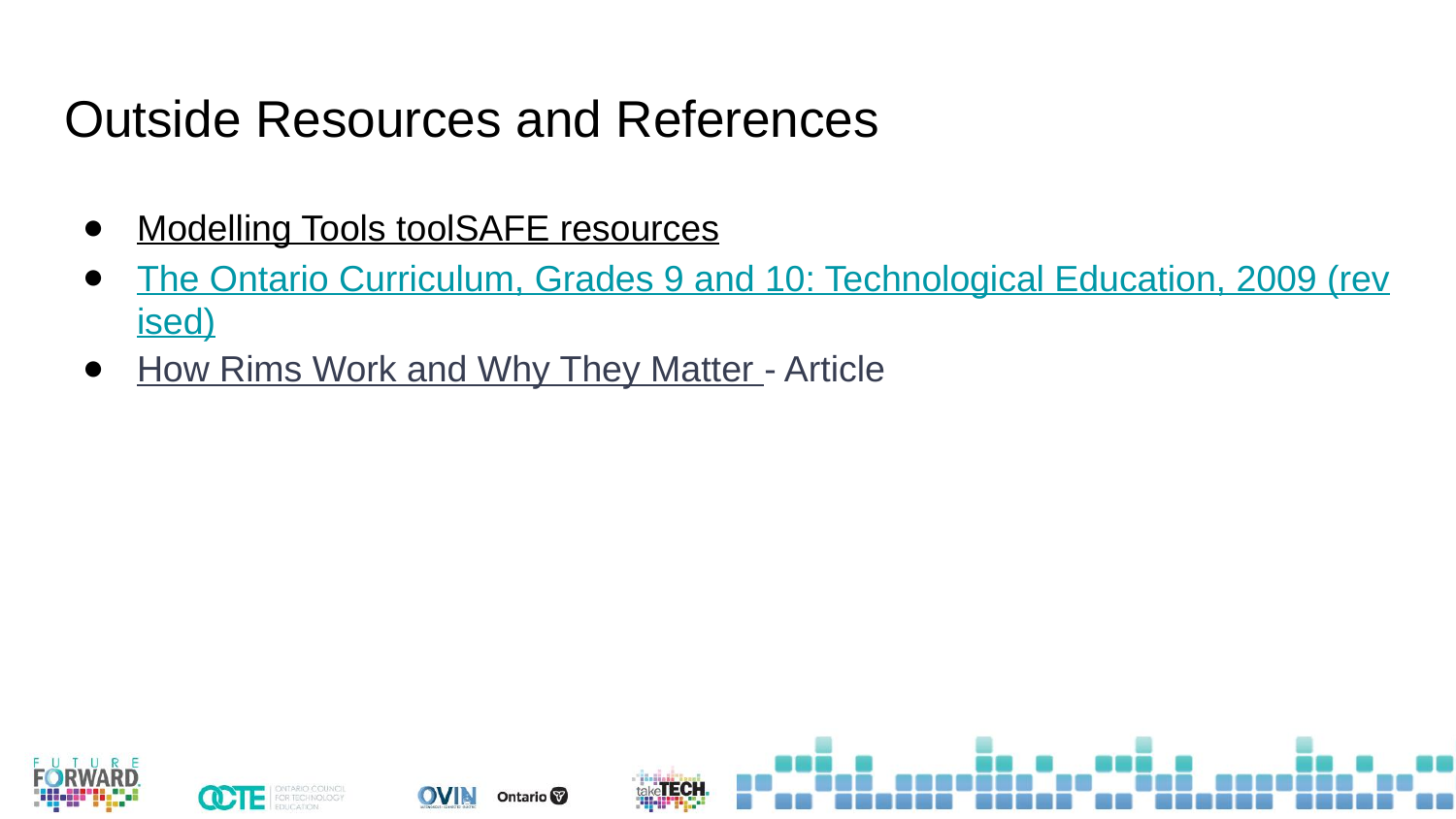

# Outside Resources and References

Modelling Tools toolSAFE resources
The Ontario Curriculum, Grades 9 and 10: Technological Education, 2009 (revised)
How Rims Work and Why They Matter - Article